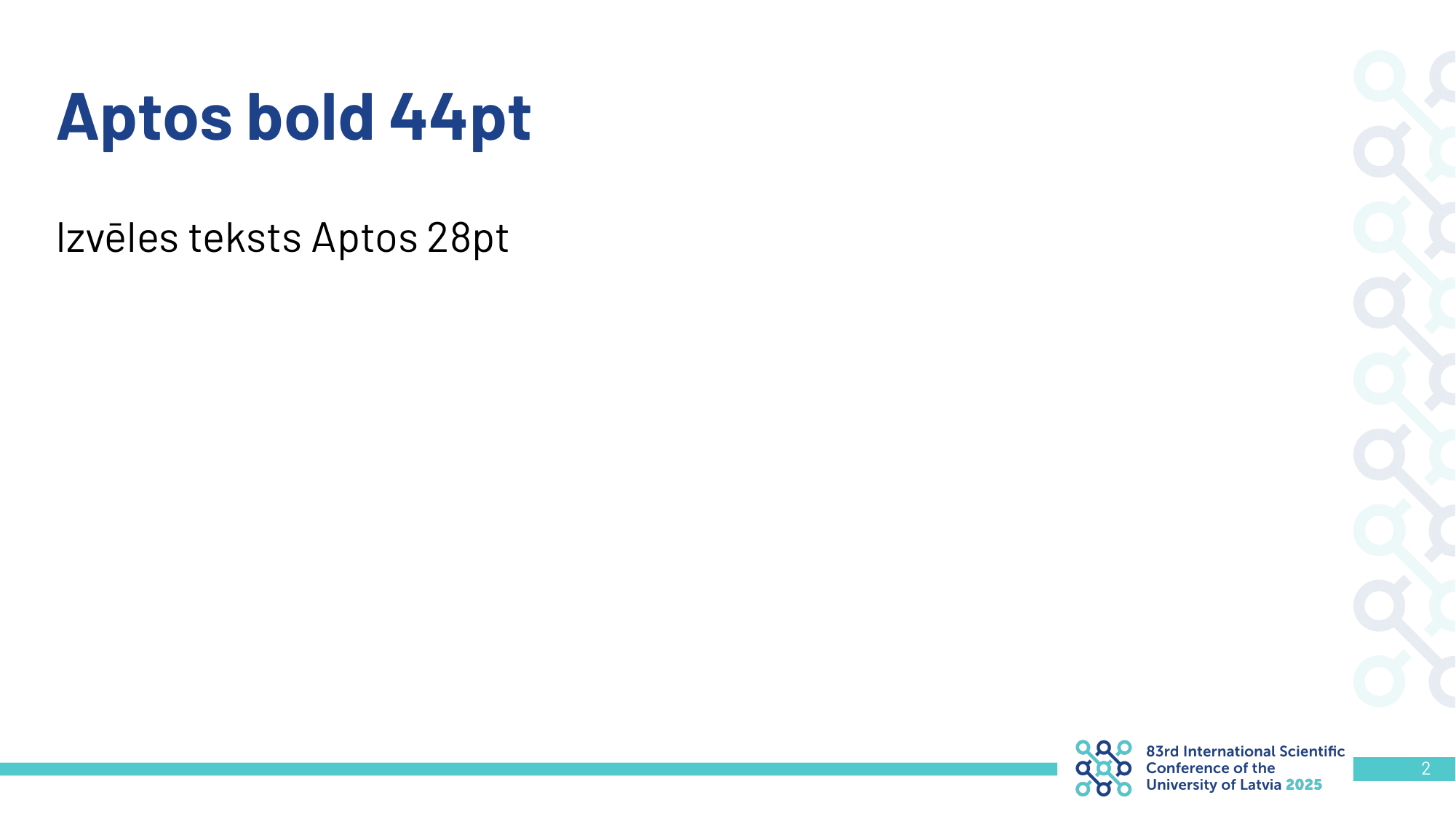

# Aptos bold 44pt
Izvēles teksts Aptos 28pt
2